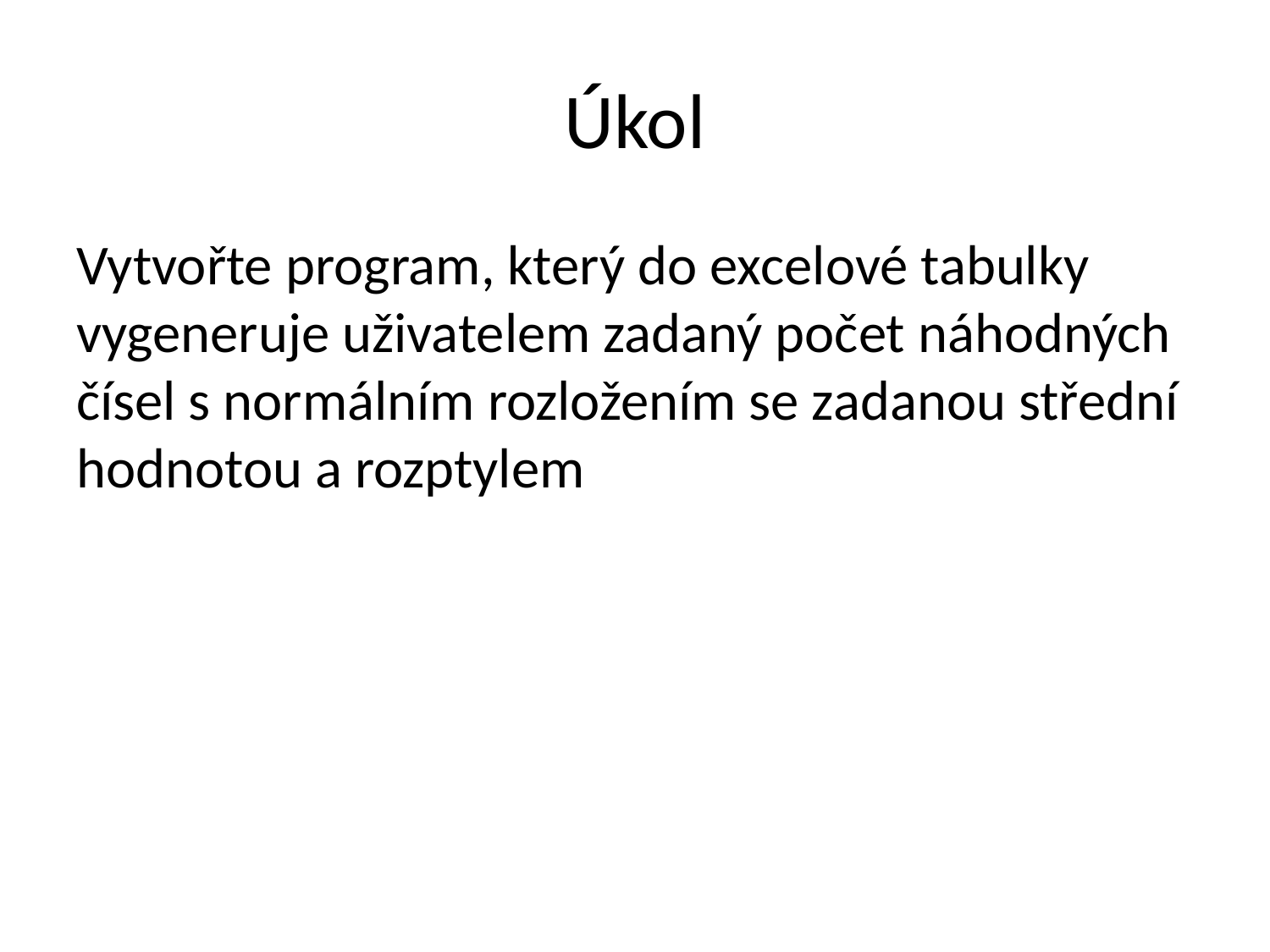

# Úkol
Vytvořte program, který do excelové tabulky vygeneruje uživatelem zadaný počet náhodných čísel s normálním rozložením se zadanou střední hodnotou a rozptylem